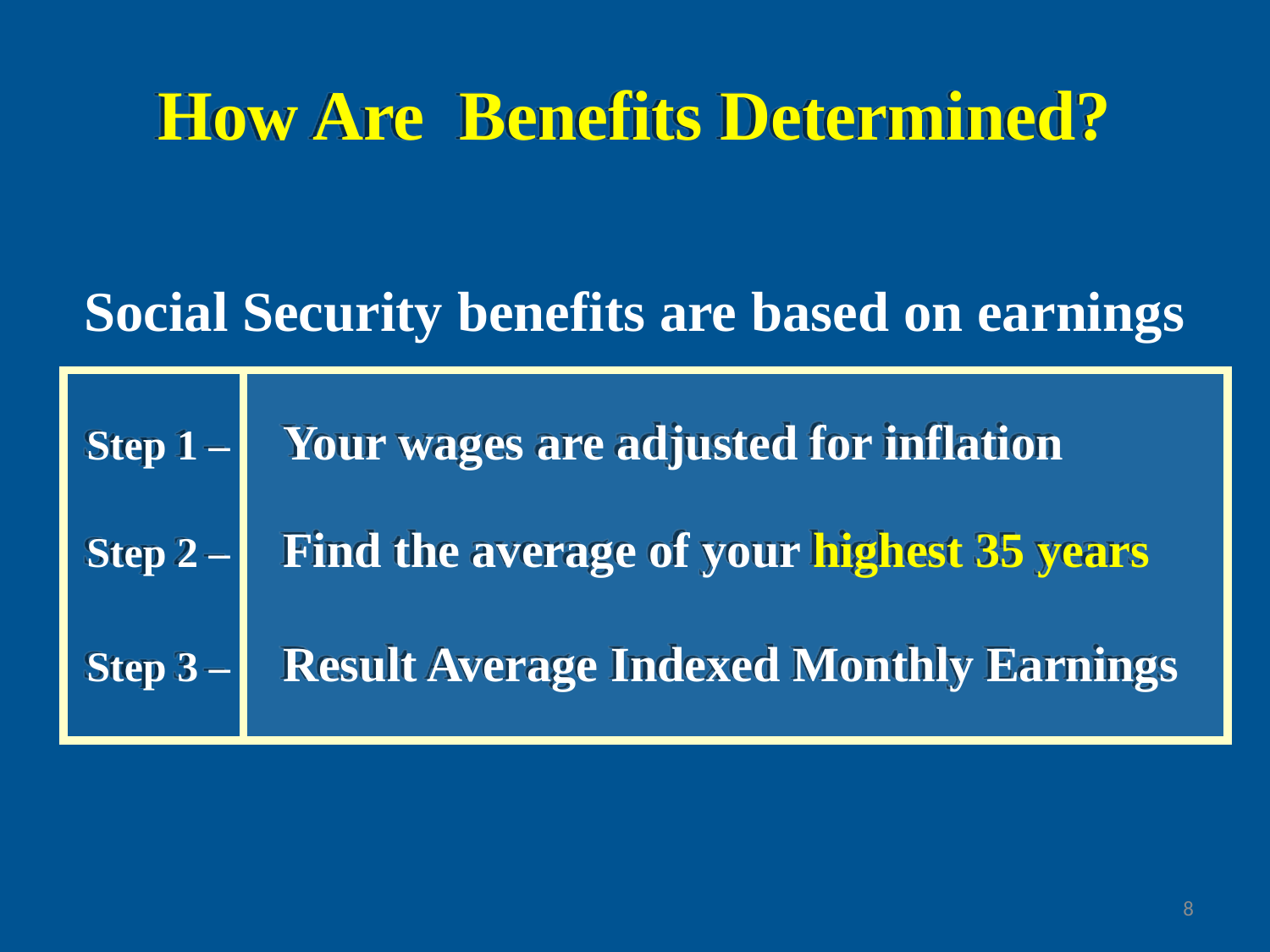

How Are  Benefits Determined?
Social Security benefits are based on earnings

Step 1 –     Your wages are adjusted for inflation
Step 2 –     Find the average of your highest 35 years
Step 3 –     Result Average Indexed Monthly Earnings
8